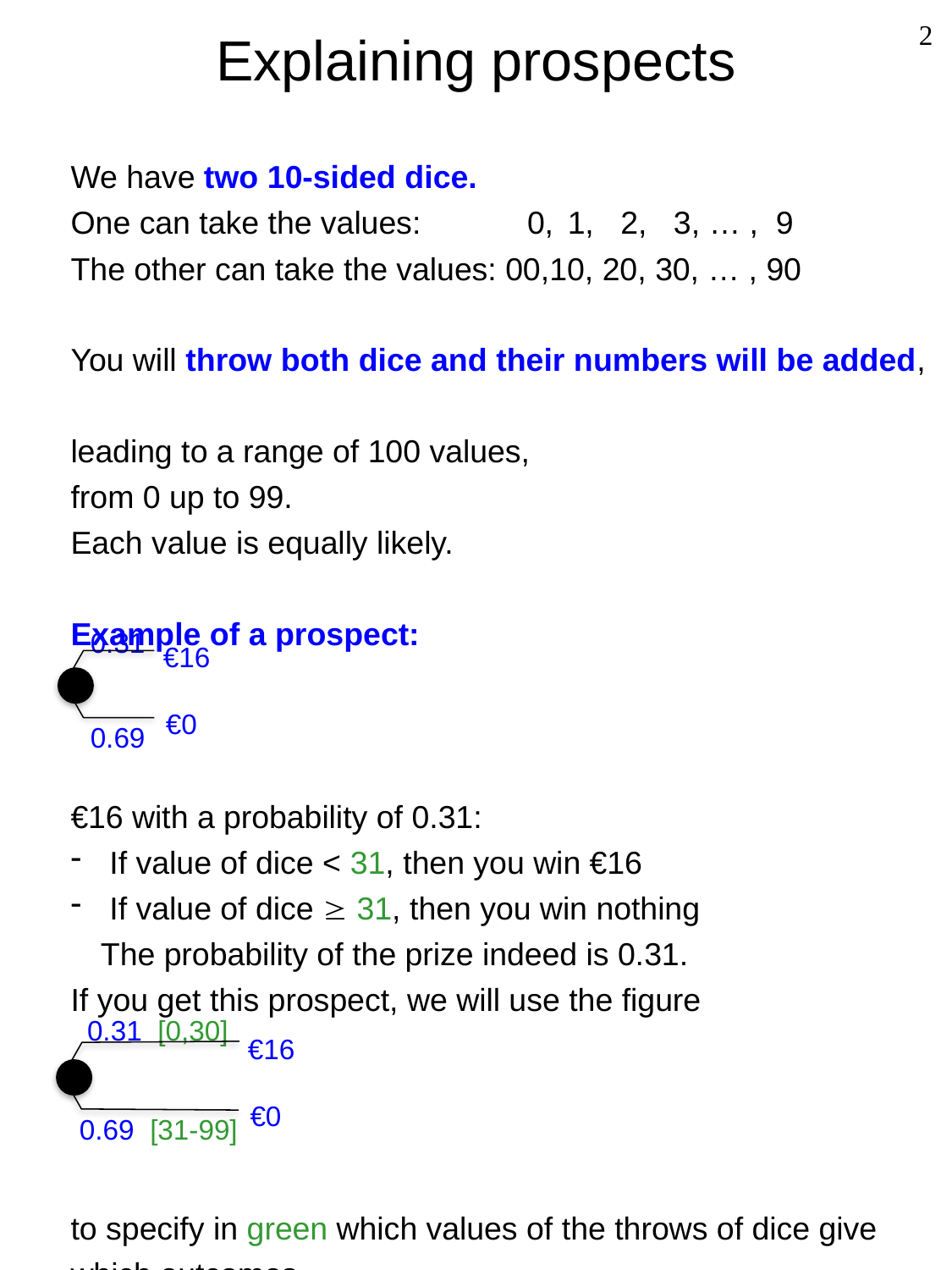

2
Explaining prospects

We have two 10-sided dice.
One can take the values:            0,  1,   2,   3, … ,  9
The other can take the values: 00,10, 20, 30, … , 90

You will throw both dice and their numbers will be added,
leading to a range of 100 values,
from 0 up to 99.
Each value is equally likely.

Example of a prospect:

€16 with a probability of 0.31:
 If value of dice < 31, then you win €16
 If value of dice ≥ 31, then you win nothing
The probability of the prize indeed is 0.31.
If you get this prospect, we will use the figure

to specify in green which values of the throws of dice give which outcomes.
0.31
€16

€0
0.69
0.31  [0,30]
€16
€0

0.69  [31-99]